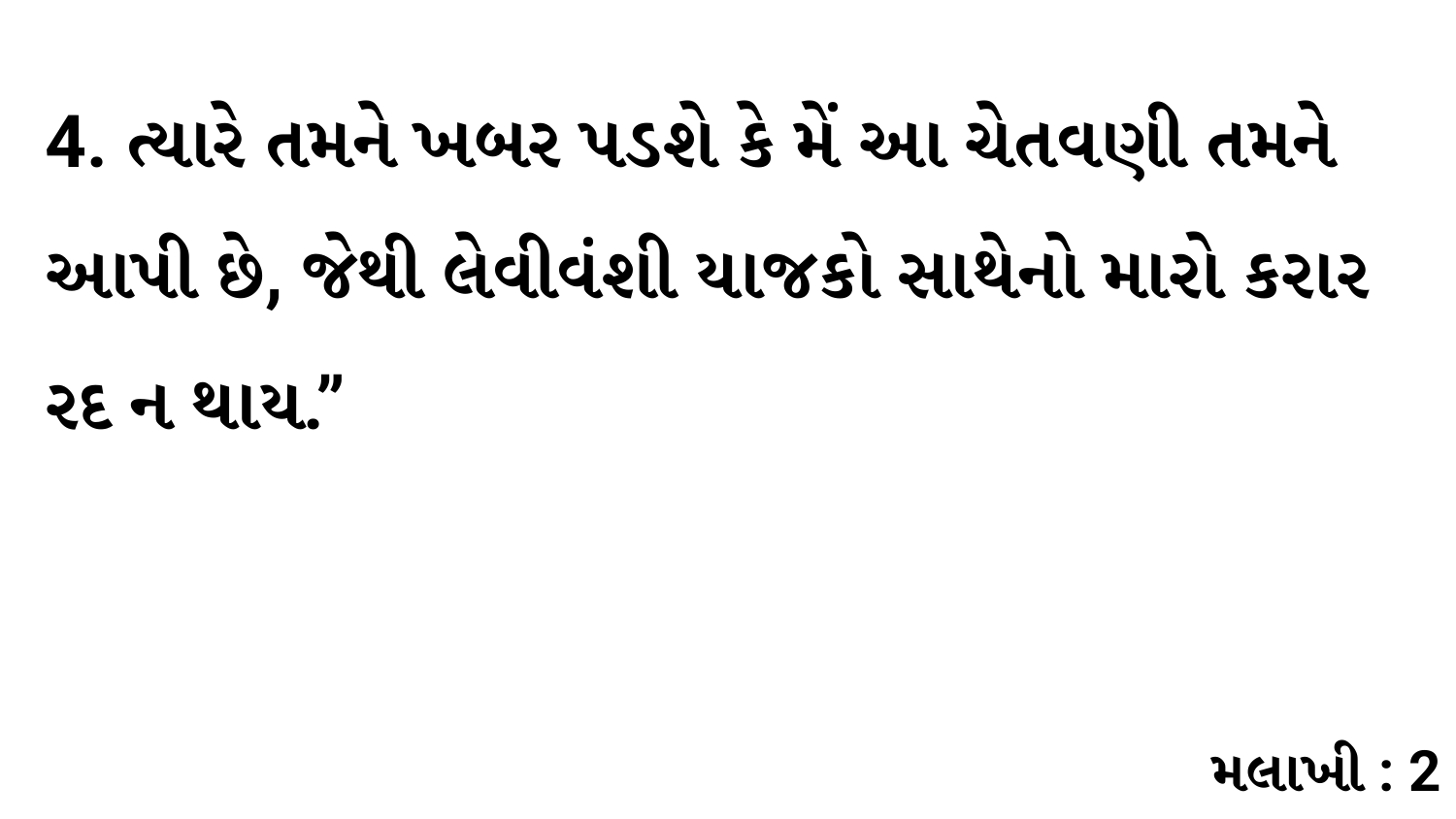

4. ત્યારે તમને ખબર પડશે કે મેં આ ચેતવણી તમને આપી છે, જેથી લેવીવંશી યાજકો સાથેનો મારો કરાર રદ ન થાય.”
મલાખી : 2